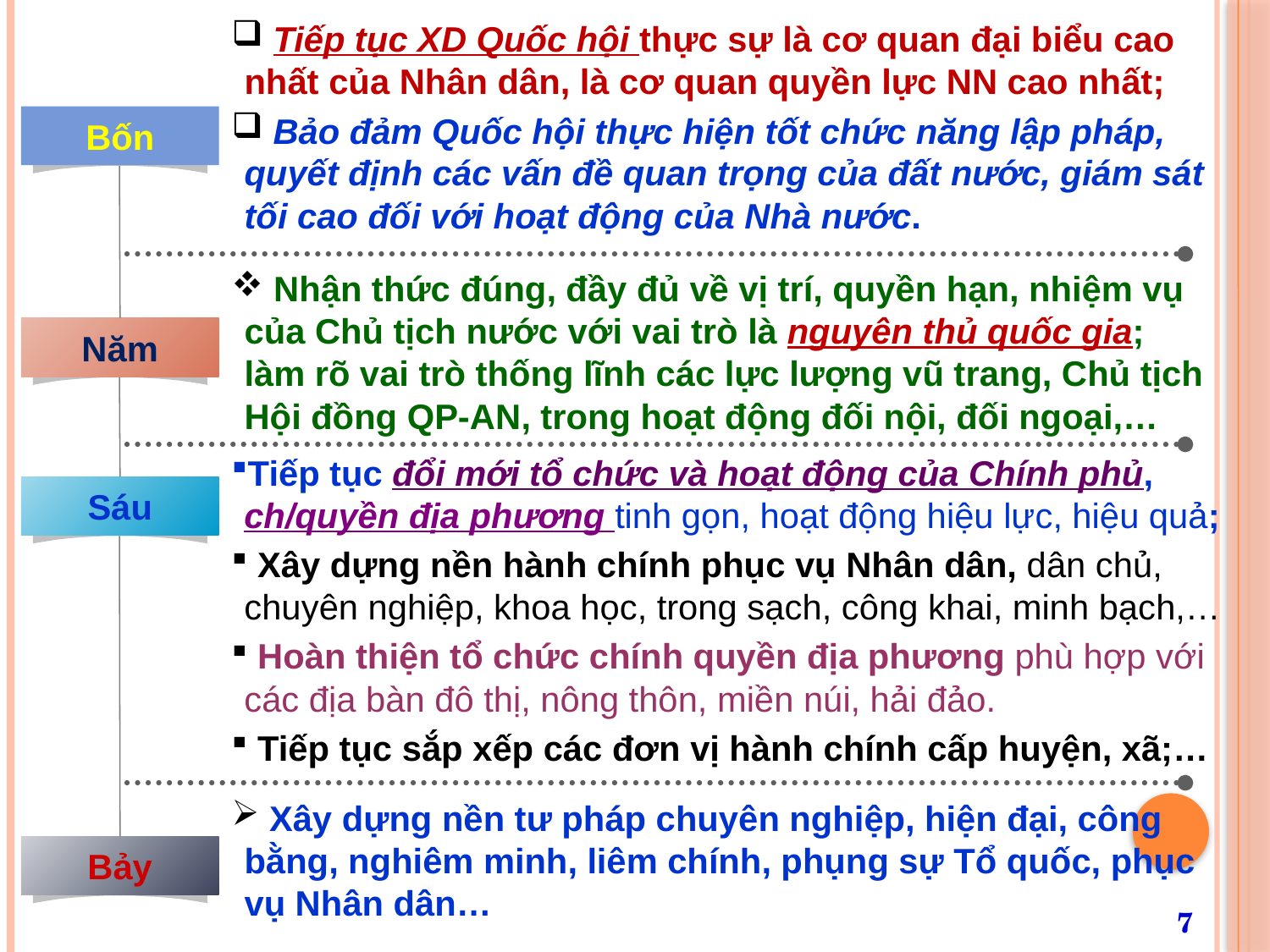

Tiếp tục XD Quốc hội thực sự là cơ quan đại biểu cao nhất của Nhân dân, là cơ quan quyền lực NN cao nhất;
 Bảo đảm Quốc hội thực hiện tốt chức năng lập pháp, quyết định các vấn đề quan trọng của đất nước, giám sát tối cao đối với hoạt động của Nhà nước.
Bốn

 Nhận thức đúng, đầy đủ về vị trí, quyền hạn, nhiệm vụ của Chủ tịch nước với vai trò là nguyên thủ quốc gia; làm rõ vai trò thống lĩnh các lực lượng vũ trang, Chủ tịch Hội đồng QP-AN, trong hoạt động đối nội, đối ngoại,…
Năm

Tiếp tục đổi mới tổ chức và hoạt động của Chính phủ, ch/quyền địa phương tinh gọn, hoạt động hiệu lực, hiệu quả;
 Xây dựng nền hành chính phục vụ Nhân dân, dân chủ, chuyên nghiệp, khoa học, trong sạch, công khai, minh bạch,…
 Hoàn thiện tổ chức chính quyền địa phương phù hợp với các địa bàn đô thị, nông thôn, miền núi, hải đảo.
 Tiếp tục sắp xếp các đơn vị hành chính cấp huyện, xã;…
Sáu

 Xây dựng nền tư pháp chuyên nghiệp, hiện đại, công bằng, nghiêm minh, liêm chính, phụng sự Tổ quốc, phục vụ Nhân dân…
Bảy

7